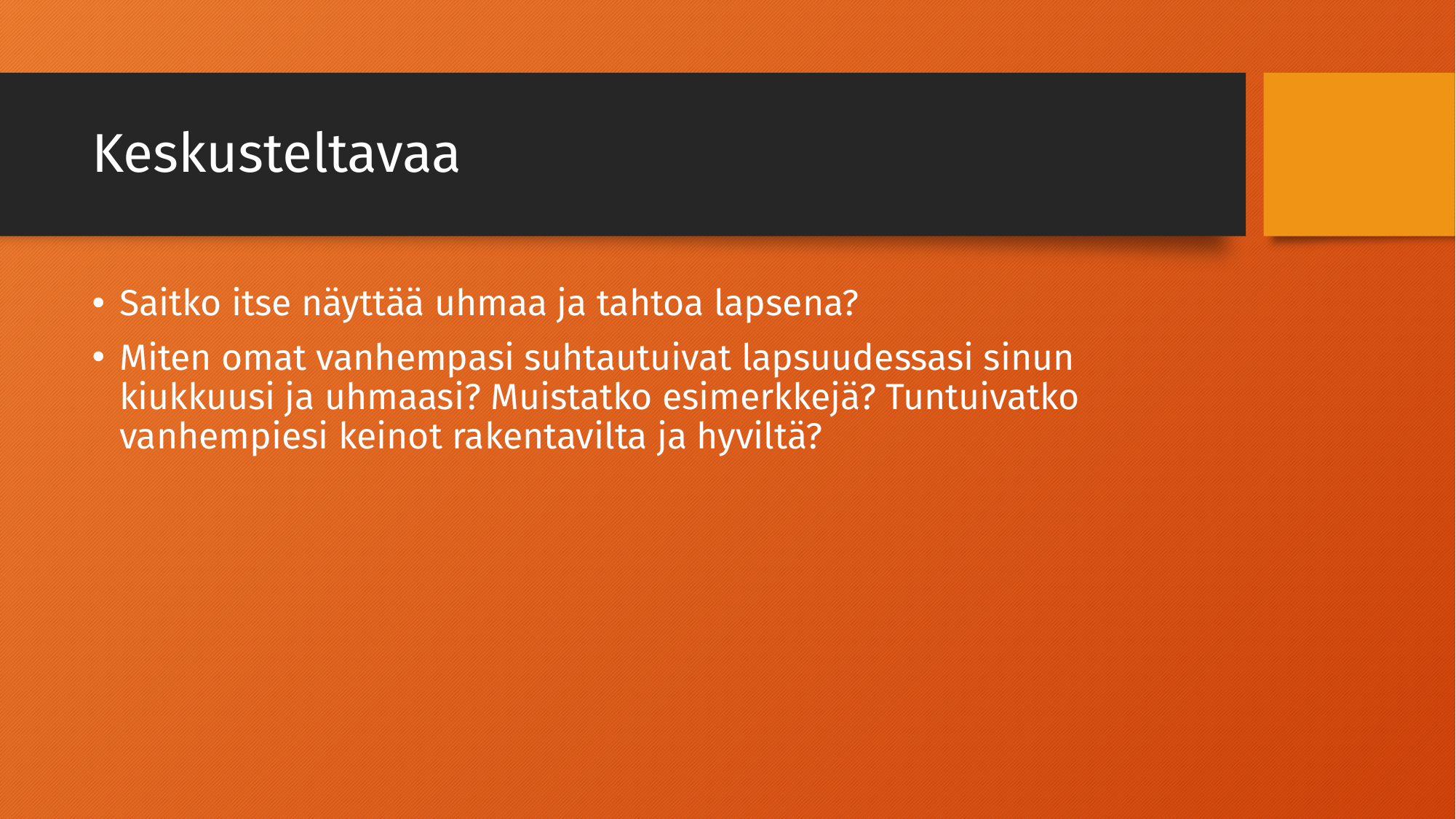

# Keskusteltavaa
Saitko itse näyttää uhmaa ja tahtoa lapsena?
Miten omat vanhempasi suhtautuivat lapsuudessasi sinun kiukkuusi ja uhmaasi? Muistatko esimerkkejä? Tuntuivatko vanhempiesi keinot rakentavilta ja hyviltä?